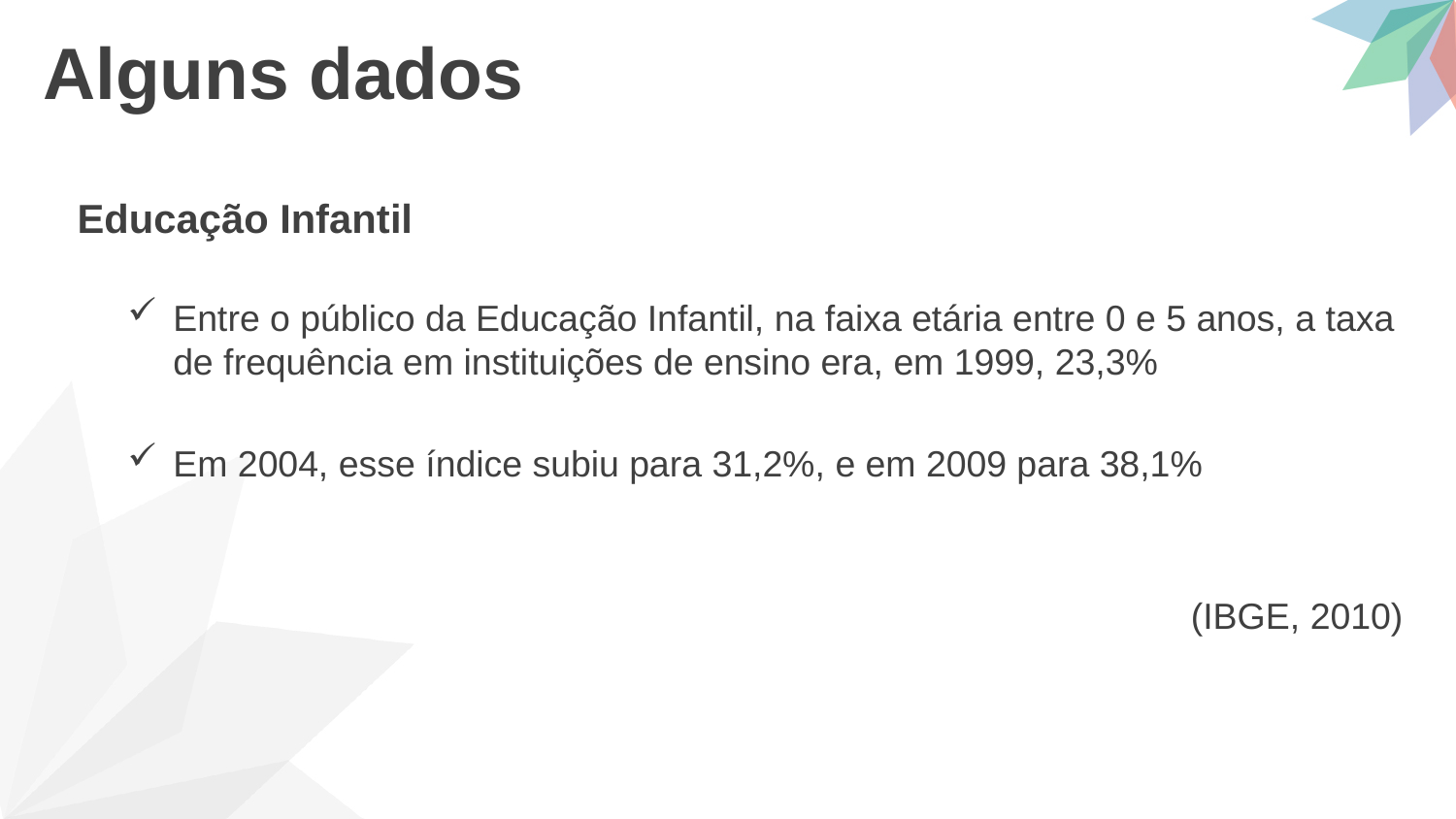

# Alguns dados
Educação Infantil
Entre o público da Educação Infantil, na faixa etária entre 0 e 5 anos, a taxa de frequência em instituições de ensino era, em 1999, 23,3%

Em 2004, esse índice subiu para 31,2%, e em 2009 para 38,1%

(IBGE, 2010)